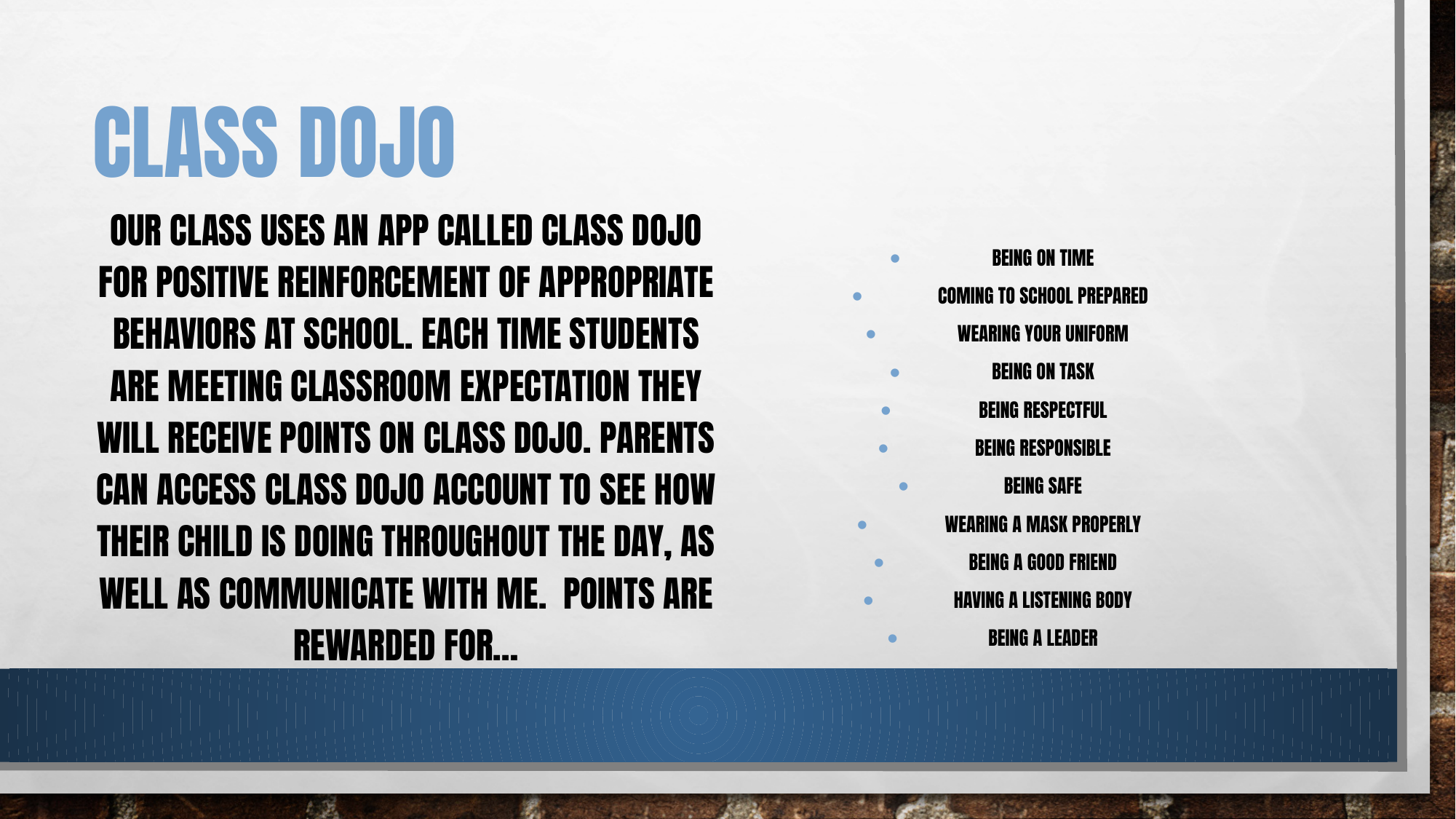

# Class dojo
Our class uses an app called Class Dojo for positive reinforcement of appropriate behaviors at school. Each time students are meeting classroom expectation they will receive points on Class Dojo. Parents can access Class Dojo account to see how their child is doing throughout the day, as well as communicate with me.  Points are rewarded for…

Being on time
Coming to school prepared
Wearing your uniform
Being on task
Being respectful
Being responsible
Being safe
Wearing a mask properly
Being a good friend
Having a listening body
Being a leader